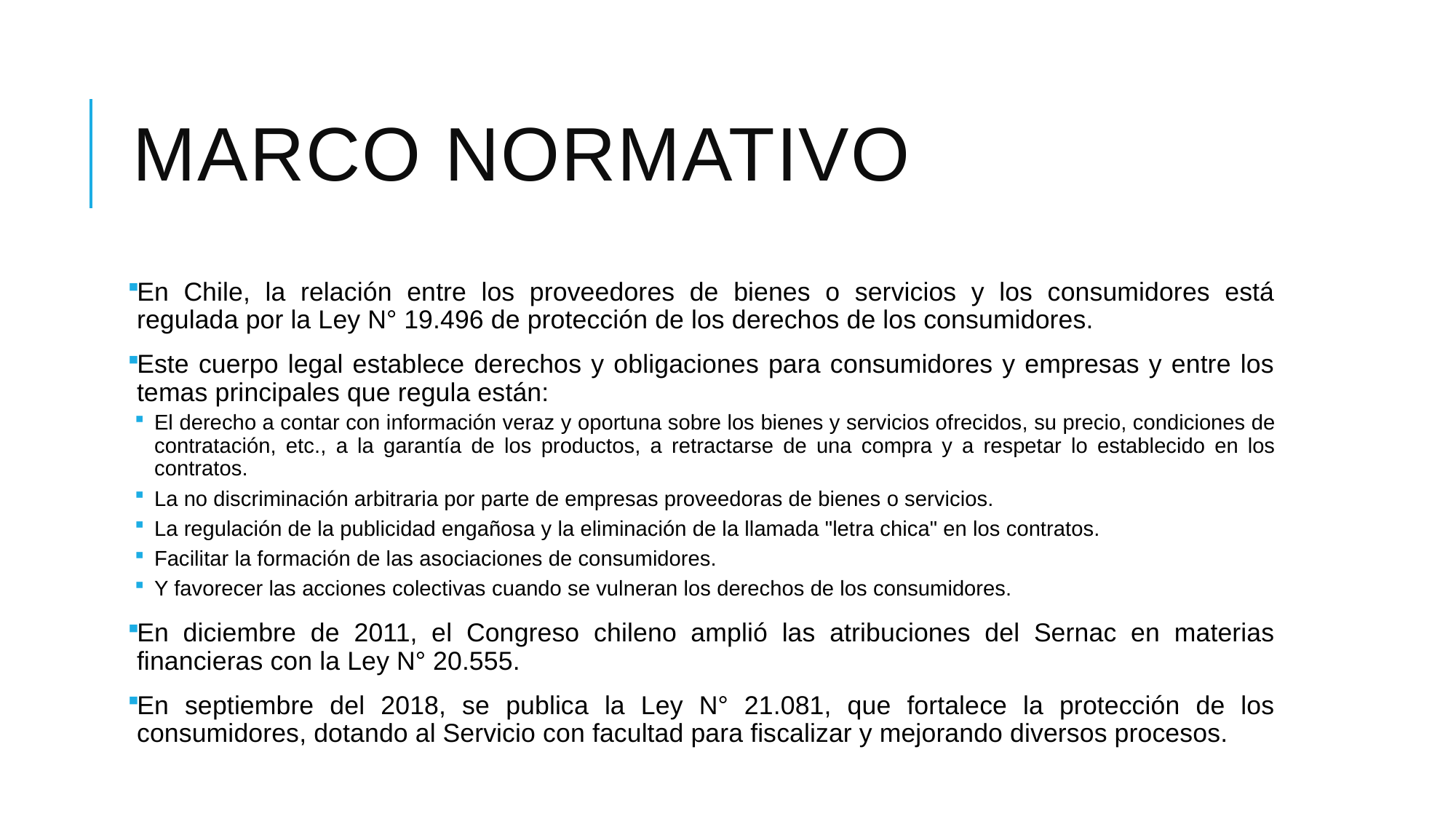

# Marco normativo
En Chile, la relación entre los proveedores de bienes o servicios y los consumidores está regulada por la Ley N° 19.496 de protección de los derechos de los consumidores.
Este cuerpo legal establece derechos y obligaciones para consumidores y empresas y entre los temas principales que regula están:
El derecho a contar con información veraz y oportuna sobre los bienes y servicios ofrecidos, su precio, condiciones de contratación, etc., a la garantía de los productos, a retractarse de una compra y a respetar lo establecido en los contratos.
La no discriminación arbitraria por parte de empresas proveedoras de bienes o servicios.
La regulación de la publicidad engañosa y la eliminación de la llamada "letra chica" en los contratos.
Facilitar la formación de las asociaciones de consumidores.
Y favorecer las acciones colectivas cuando se vulneran los derechos de los consumidores.
En diciembre de 2011, el Congreso chileno amplió las atribuciones del Sernac en materias financieras con la Ley N° 20.555.
En septiembre del 2018, se publica la Ley N° 21.081, que fortalece la protección de los consumidores, dotando al Servicio con facultad para fiscalizar y mejorando diversos procesos.